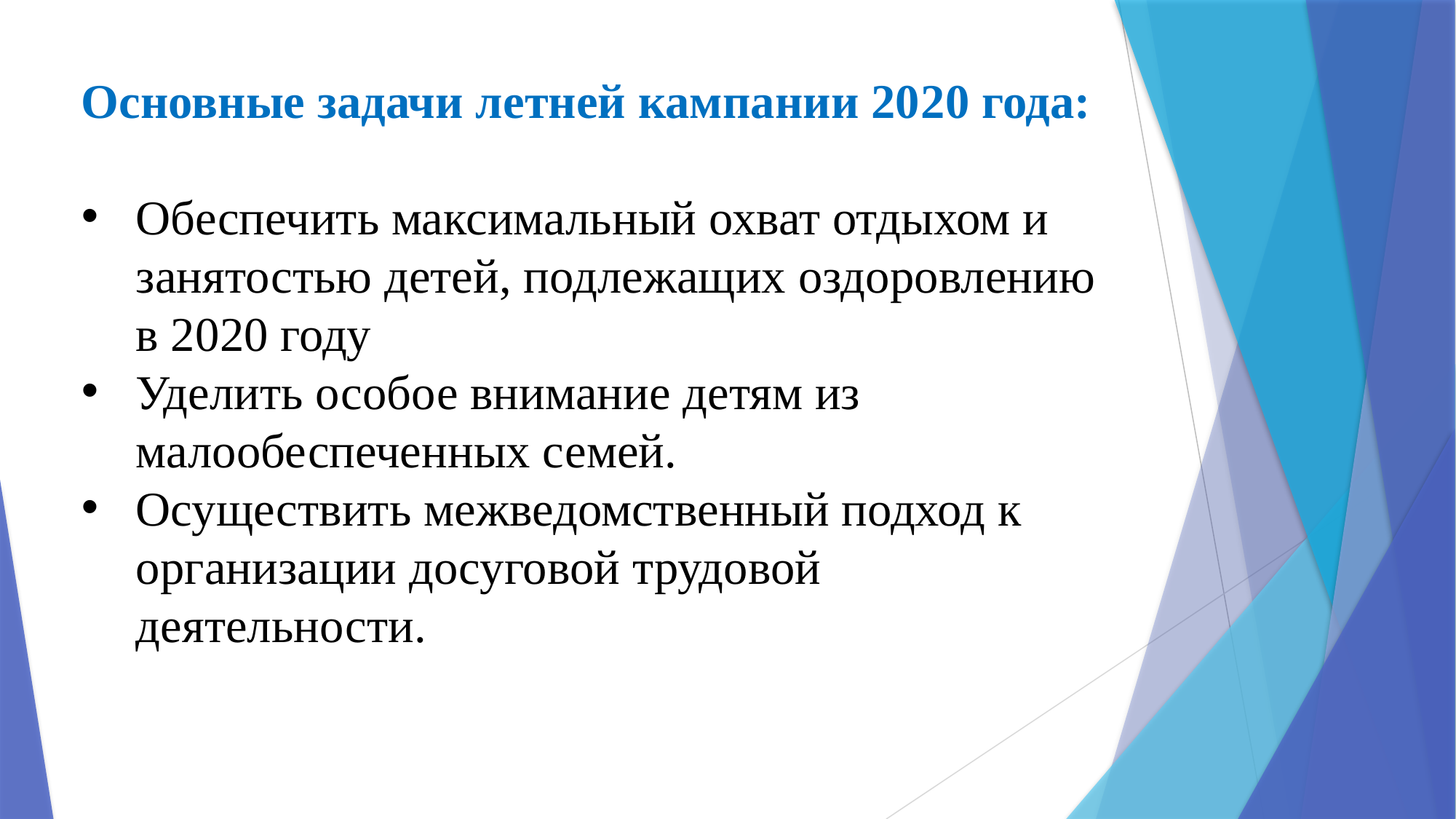

Основные задачи летней кампании 2020 года:

Обеспечить максимальный охват отдыхом и занятостью детей, подлежащих оздоровлению в 2020 году
Уделить особое внимание детям из малообеспеченных семей.
Осуществить межведомственный подход к организации досуговой трудовой деятельности.